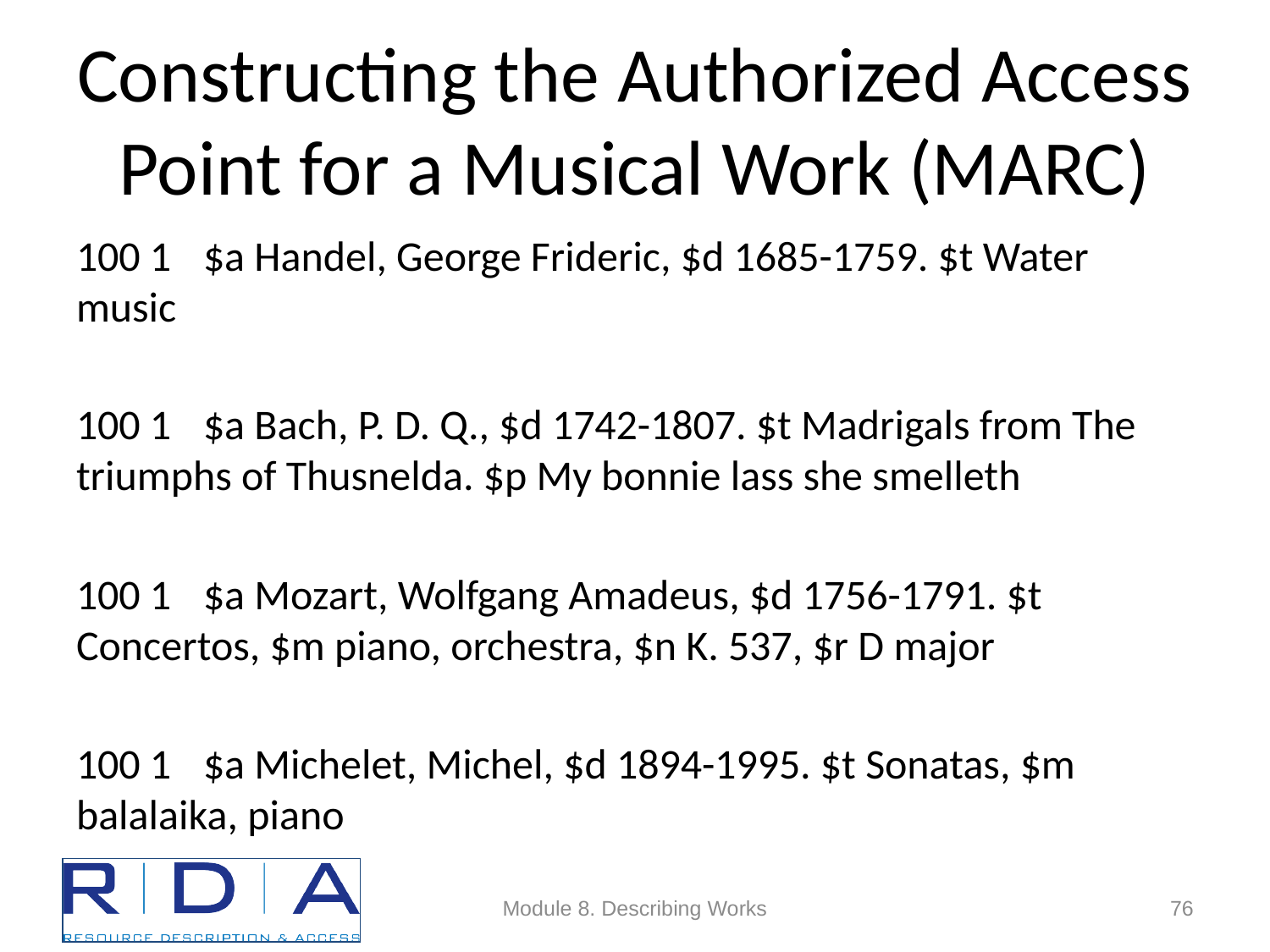

# Constructing the Authorized Access Point for a Musical Work (MARC)
100 1	$a Handel, George Frideric, $d 1685-1759. $t Water music

100 1	$a Bach, P. D. Q., $d 1742-1807. $t Madrigals from The triumphs of Thusnelda. $p My bonnie lass she smelleth

100 1	$a Mozart, Wolfgang Amadeus, $d 1756-1791. $t Concertos, $m piano, orchestra, $n K. 537, $r D major

100 1	$a Michelet, Michel, $d 1894-1995. $t Sonatas, $m balalaika, piano
Module 8. Describing Works
76